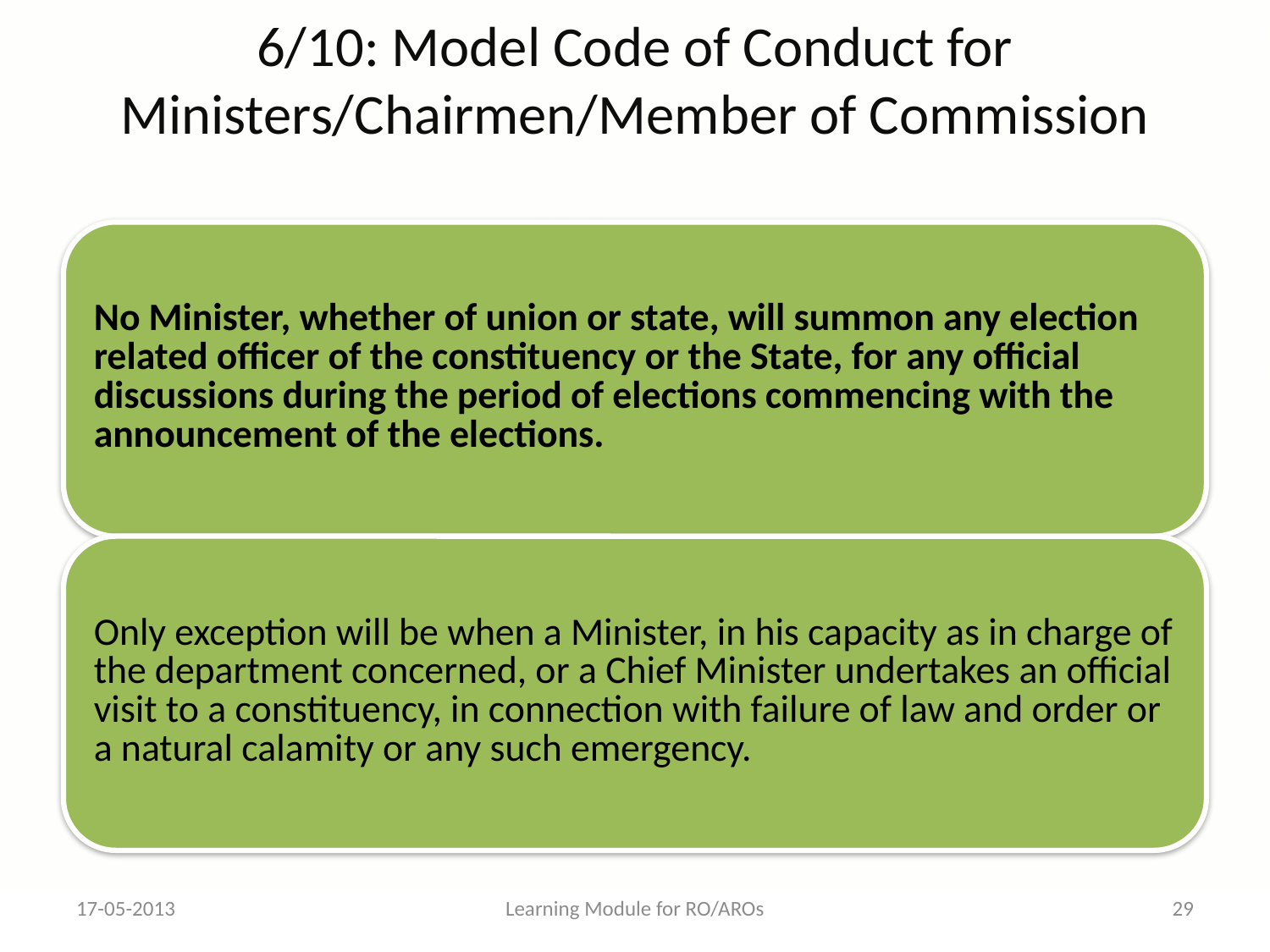

# 6/10: Model Code of Conduct for Ministers/Chairmen/Member of Commission
No Minister, whether of union or state, will summon any election related officer of the constituency or the State, for any official discussions during the period of elections commencing with the announcement of the elections.
Only exception will be when a Minister, in his capacity as in charge of the department concerned, or a Chief Minister undertakes an official visit to a constituency, in connection with failure of law and order or a natural calamity or any such emergency.
17-05-2013
Learning Module for RO/AROs
29